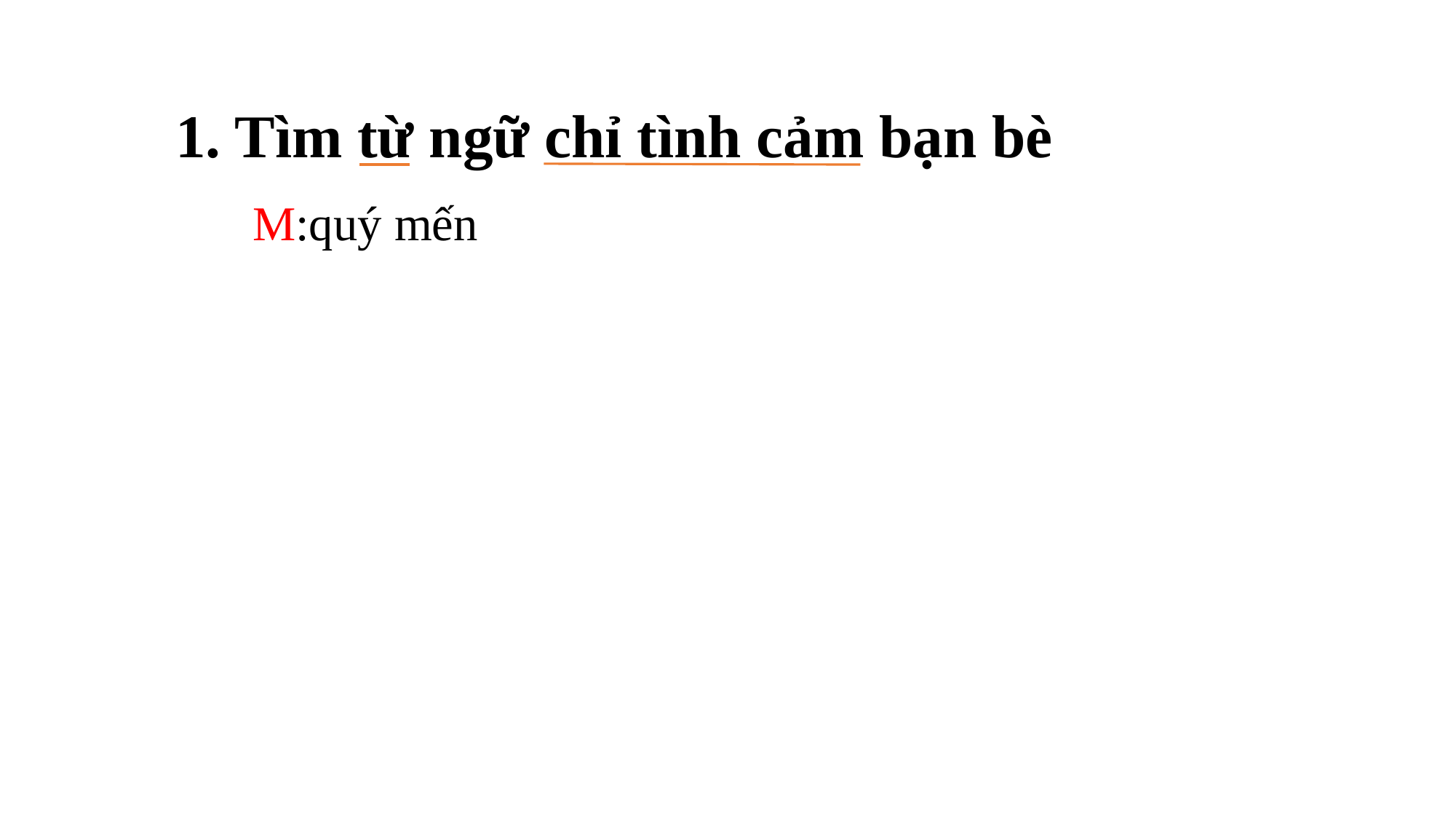

1. Tìm từ ngữ chỉ tình cảm bạn bè
M:quý mến